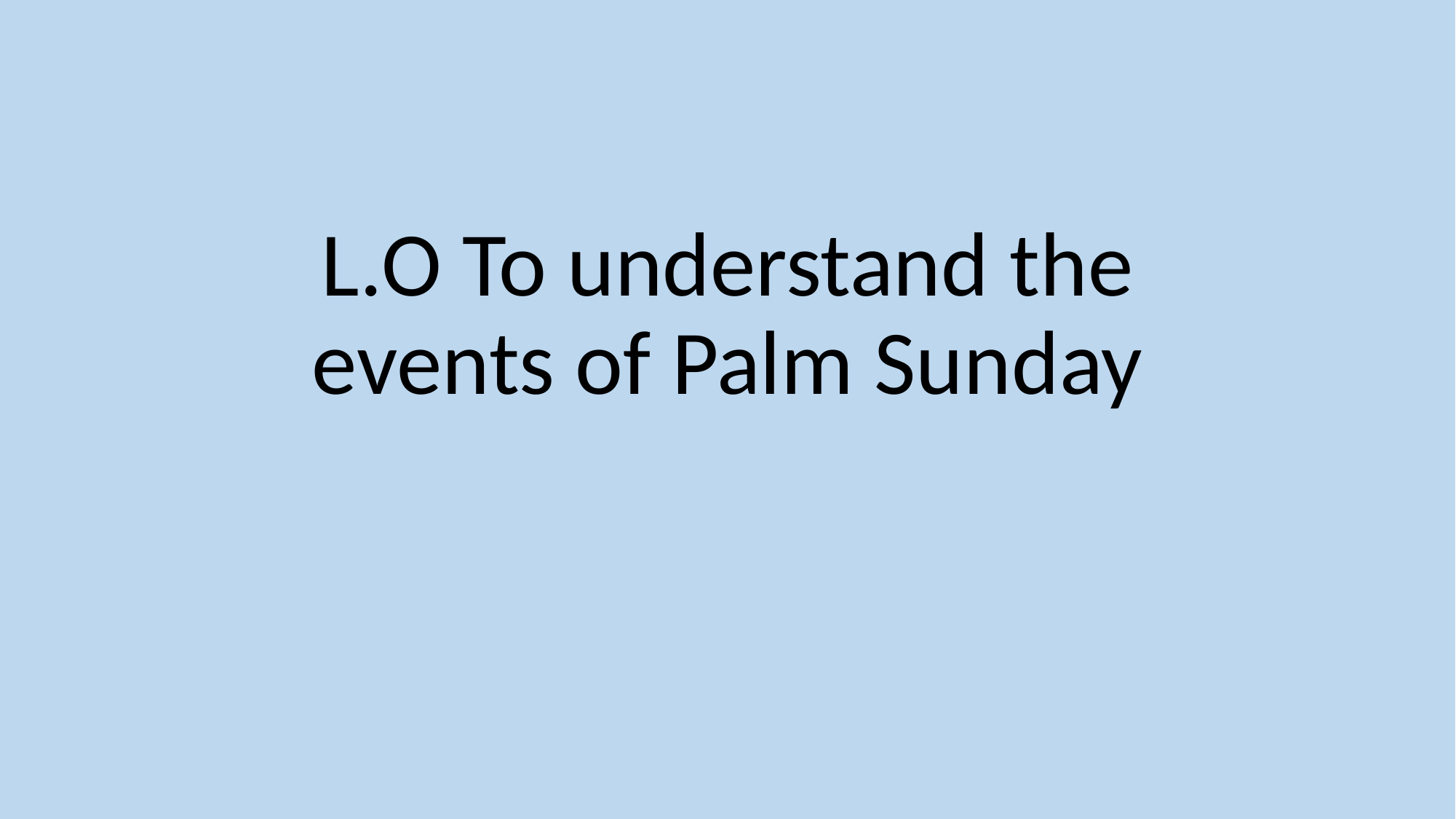

# L.O To understand the events of Palm Sunday